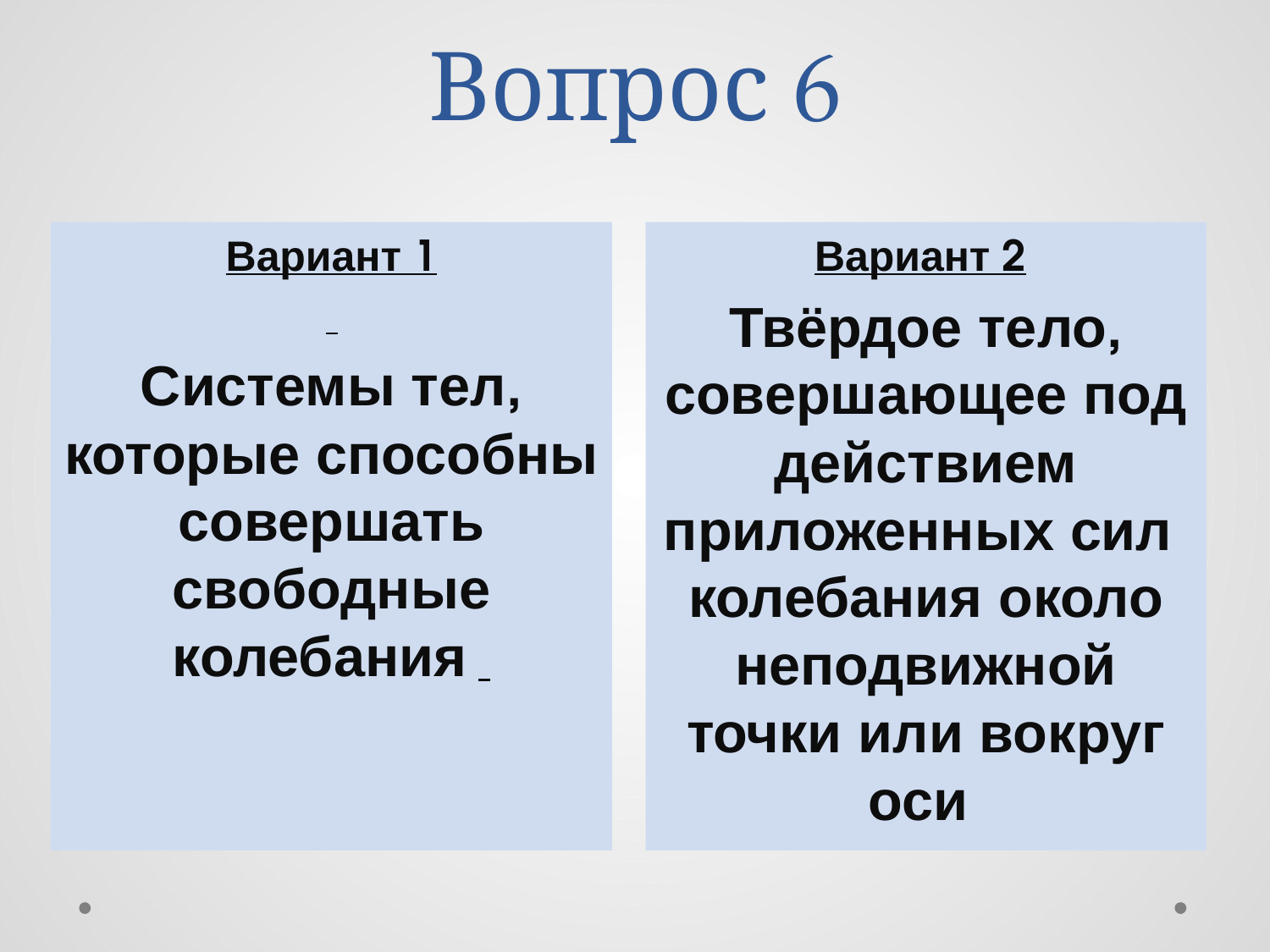

# Вопрос 6
Вариант 1

Системы тел, которые способны совершать свободные колебания
Вариант 2
Твёрдое тело, совершающее под действием приложенных сил  колебания около неподвижной точки или вокруг оси